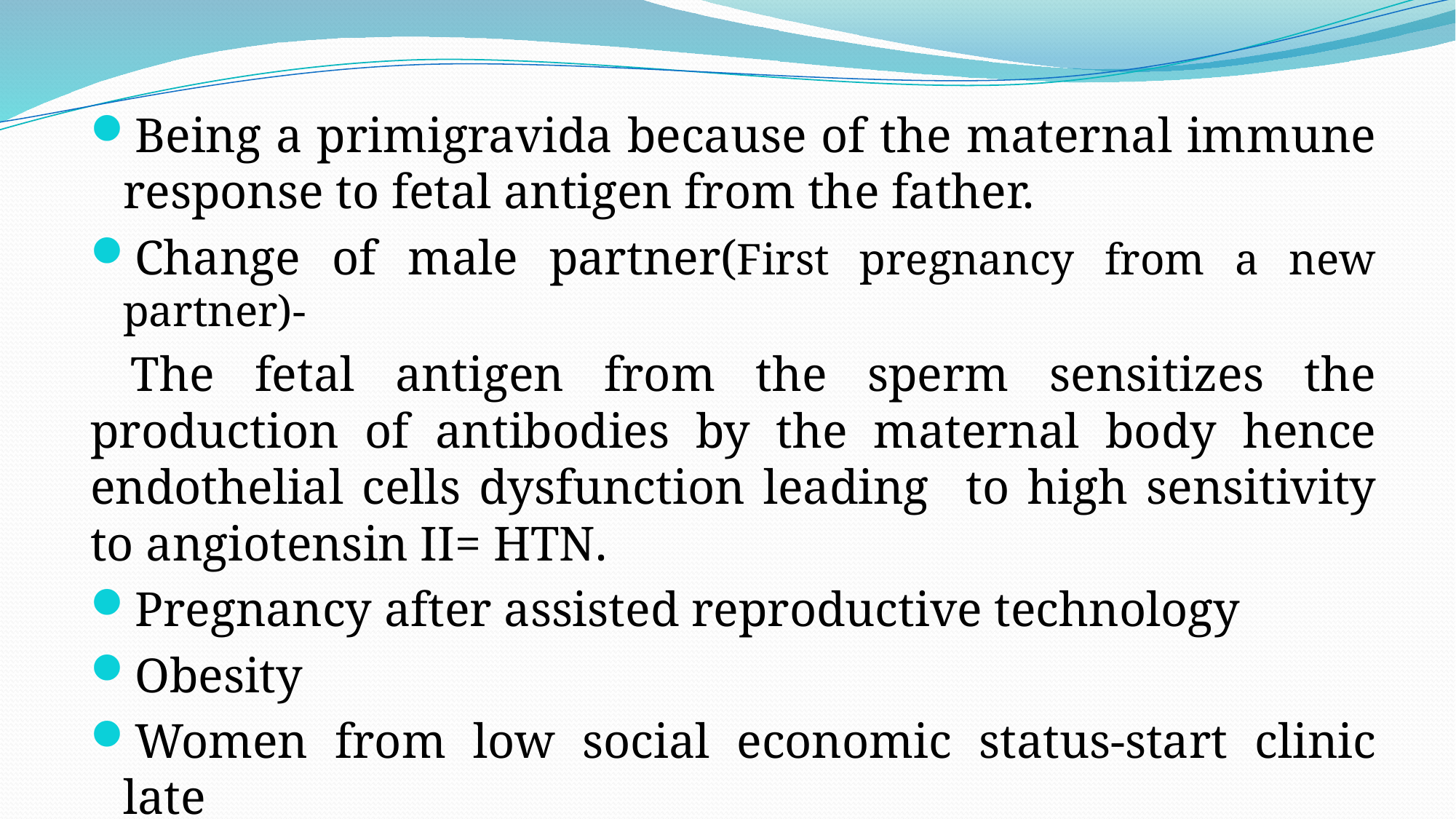

Being a primigravida because of the maternal immune response to fetal antigen from the father.
Change of male partner(First pregnancy from a new partner)-
 The fetal antigen from the sperm sensitizes the production of antibodies by the maternal body hence endothelial cells dysfunction leading  to high sensitivity to angiotensin II= HTN.
Pregnancy after assisted reproductive technology
Obesity
Women from low social economic status-start clinic late